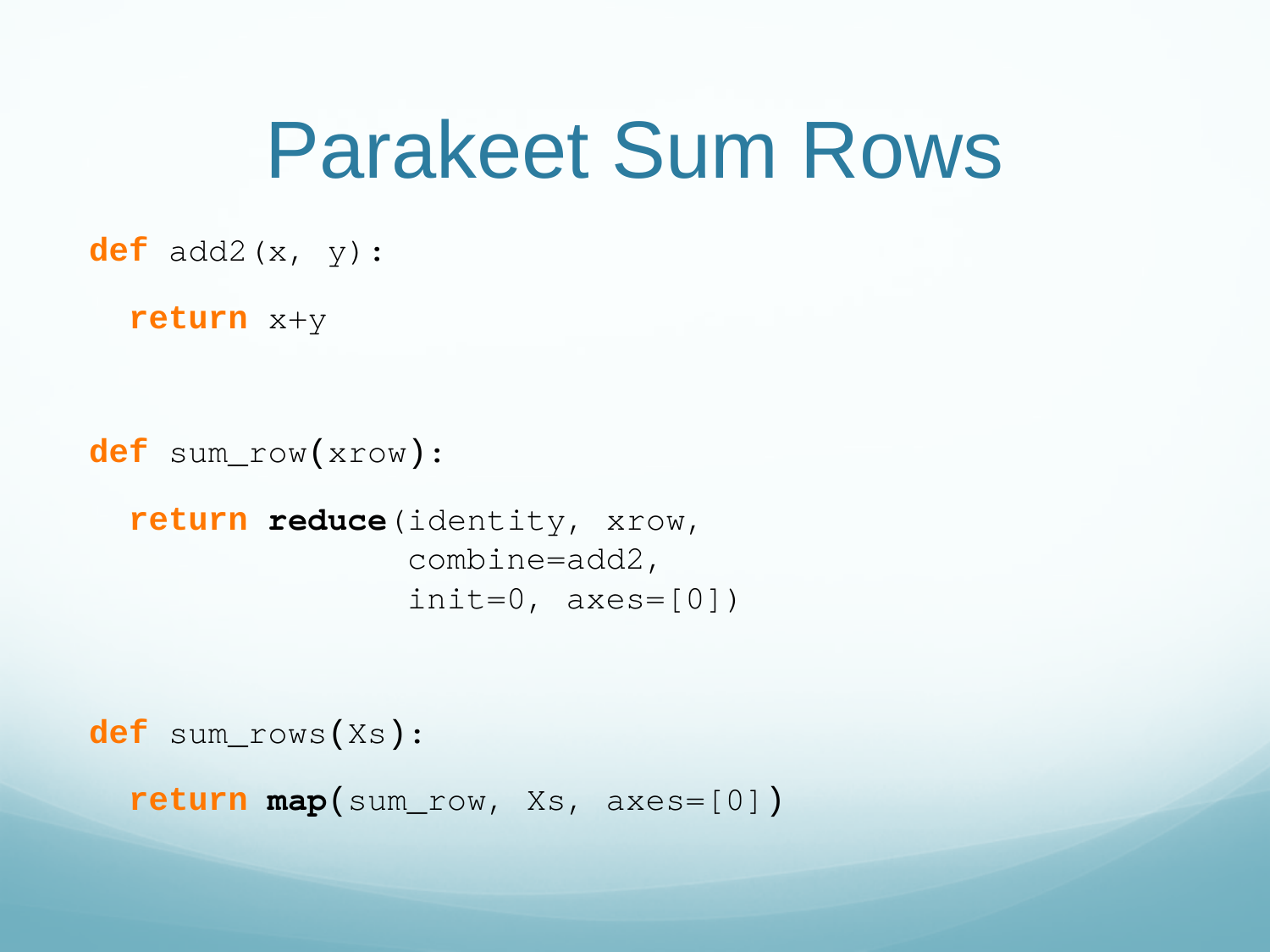

# Parakeet Sum Rows
def add2(x, y):
  return x+y

def sum_row(xrow):
  return reduce(identity, xrow,
                combine=add2,
                init=0, axes=[0])

def sum_rows(Xs):
  return map(sum_row, Xs, axes=[0])